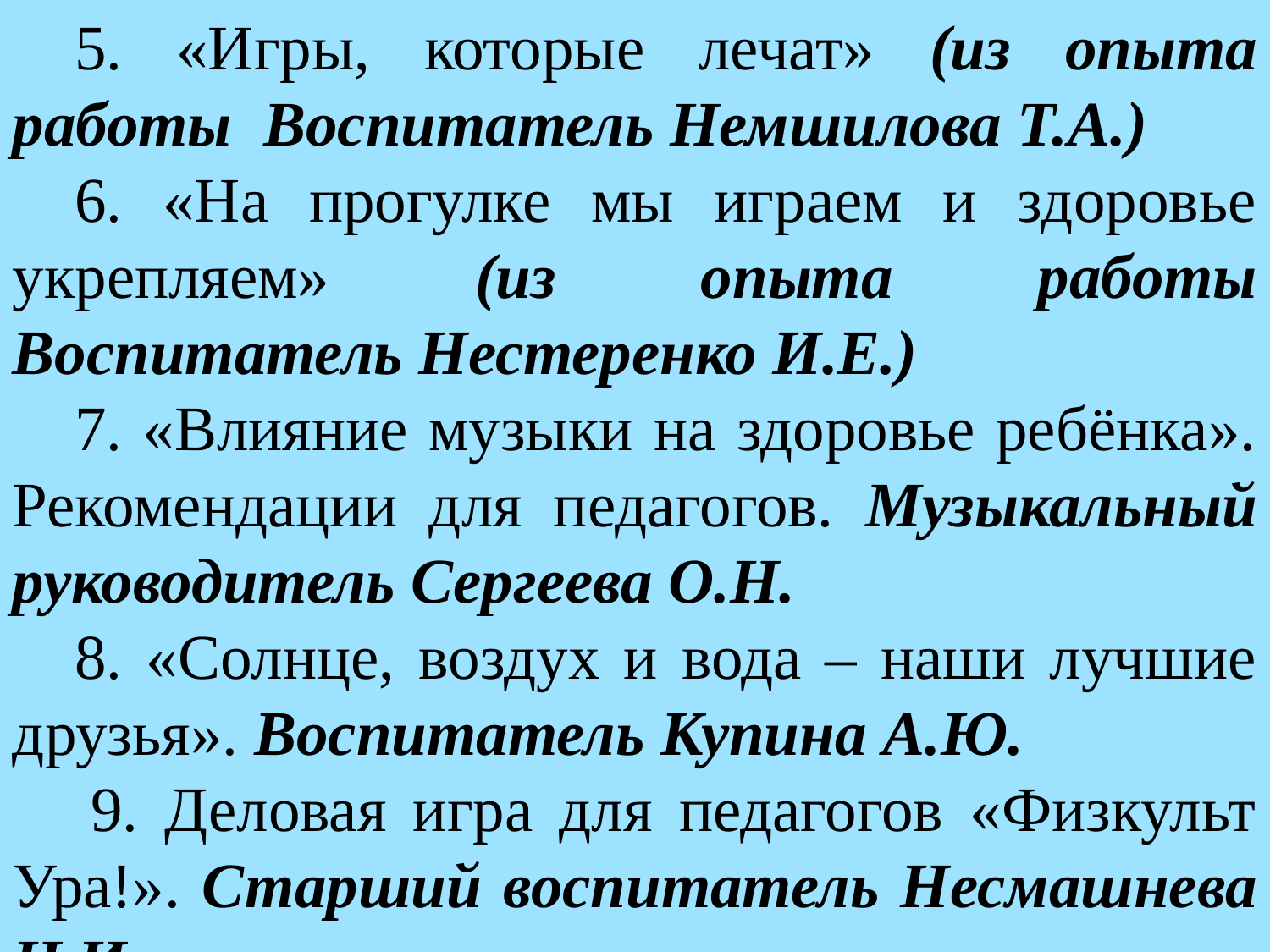

5. «Игры, которые лечат» (из опыта работы  Воспитатель Немшилова Т.А.)
6. «На прогулке мы играем и здоровье укрепляем» (из опыта работы Воспитатель Нестеренко И.Е.)
7. «Влияние музыки на здоровье ребёнка». Рекомендации для педагогов. Музыкальный руководитель Сергеева О.Н.
8. «Солнце, воздух и вода – наши лучшие друзья». Воспитатель Купина А.Ю.
 9. Деловая игра для педагогов «Физкульт Ура!». Старший воспитатель Несмашнева Н.И.